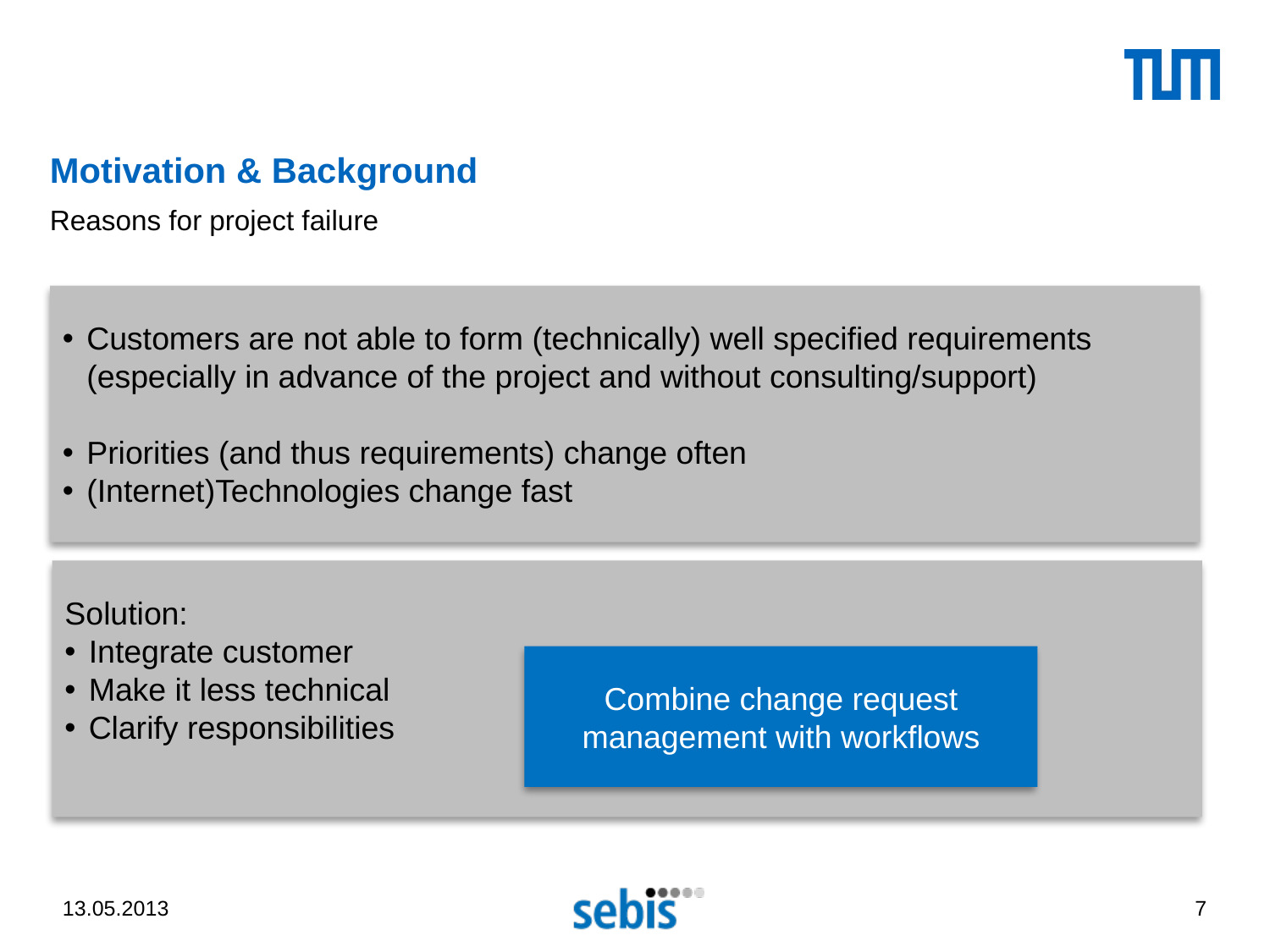

# Motivation & Background
Reasons for project failure

Customers are not able to form (technically) well specified requirements
(especially in advance of the project and without consulting/support)

Priorities (and thus requirements) change often
(Internet)Technologies change fast
Solution:
Integrate customer
Make it less technical
Clarify responsibilities

Combine change request management with workflows
13.05.2013
7